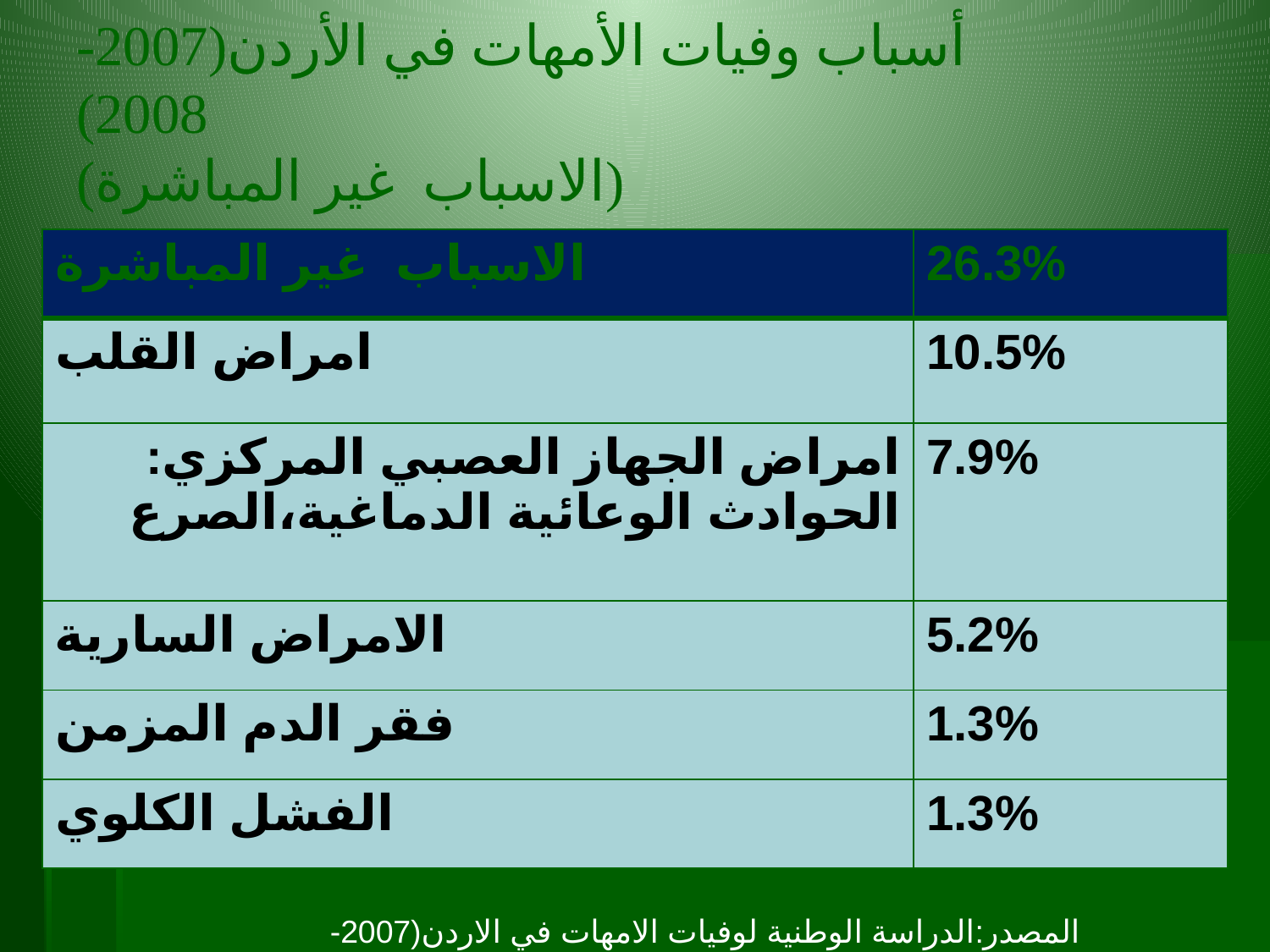

أسباب وفيات الأمهات في الأردن(2007-2008)
(الاسباب  غير المباشرة)
| الاسباب غير المباشرة | 26.3% |
| --- | --- |
| امراض القلب | 10.5% |
| امراض الجهاز العصبي المركزي: الحوادث الوعائية الدماغية،الصرع | 7.9% |
| الامراض السارية | 5.2% |
| فقر الدم المزمن | 1.3% |
| الفشل الكلوي | 1.3% |
المصدر:الدراسة الوطنية لوفيات الامهات في الاردن(2007-2008)،المجلس الاعلى للسكان،2009